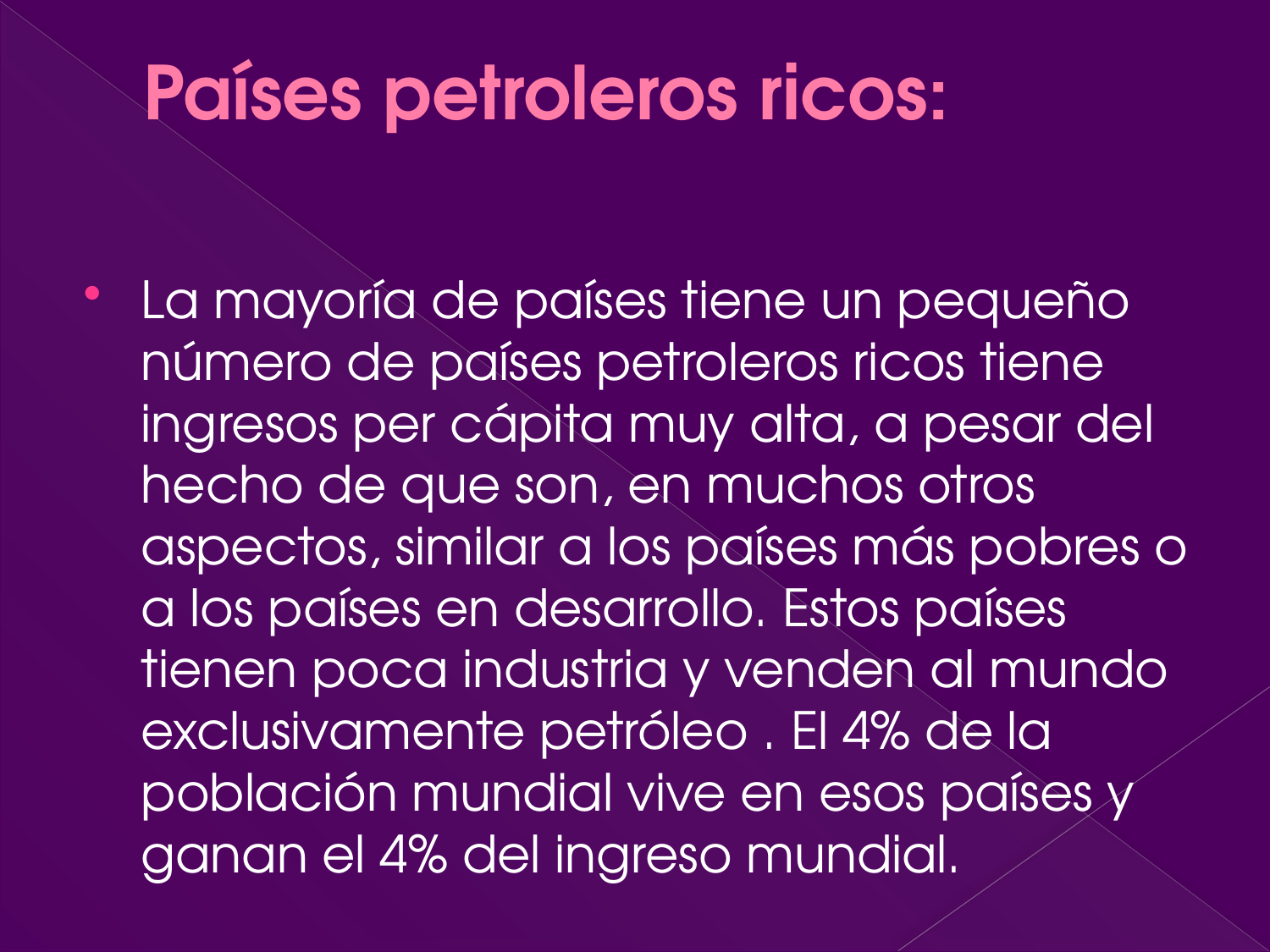

# Países petroleros ricos:
La mayoría de países tiene un pequeño número de países petroleros ricos tiene ingresos per cápita muy alta, a pesar del hecho de que son, en muchos otros aspectos, similar a los países más pobres o a los países en desarrollo. Estos países tienen poca industria y venden al mundo exclusivamente petróleo . El 4% de la población mundial vive en esos países y ganan el 4% del ingreso mundial.